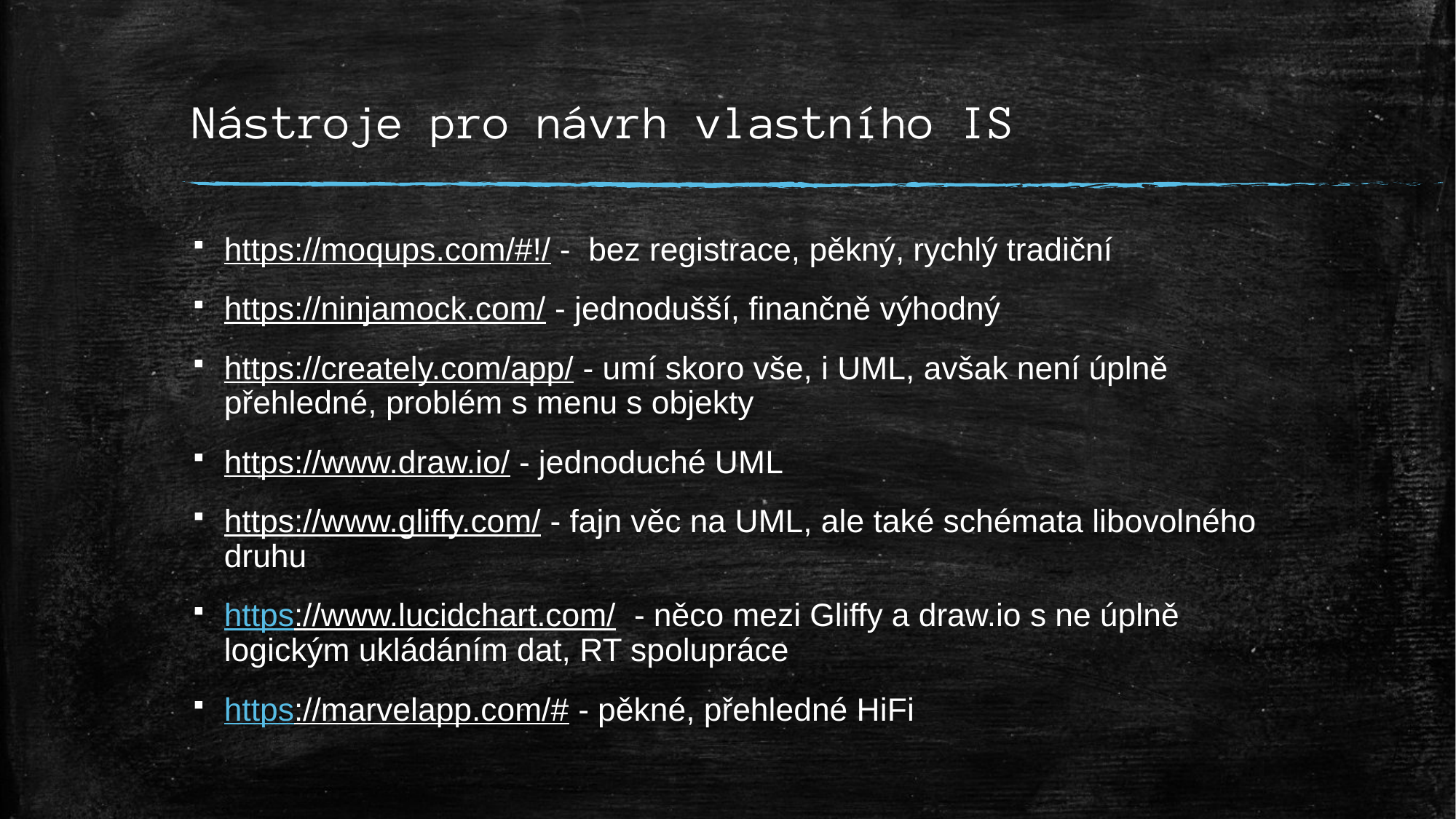

# Nástroje pro návrh vlastního IS
https://moqups.com/#!/ -  bez registrace, pěkný, rychlý tradiční
https://ninjamock.com/ - jednodušší, finančně výhodný
https://creately.com/app/ - umí skoro vše, i UML, avšak není úplně přehledné, problém s menu s objekty
https://www.draw.io/ - jednoduché UML
https://www.gliffy.com/ - fajn věc na UML, ale také schémata libovolného druhu
https://www.lucidchart.com/  - něco mezi Gliffy a draw.io s ne úplně logickým ukládáním dat, RT spolupráce
https://marvelapp.com/# - pěkné, přehledné HiFi